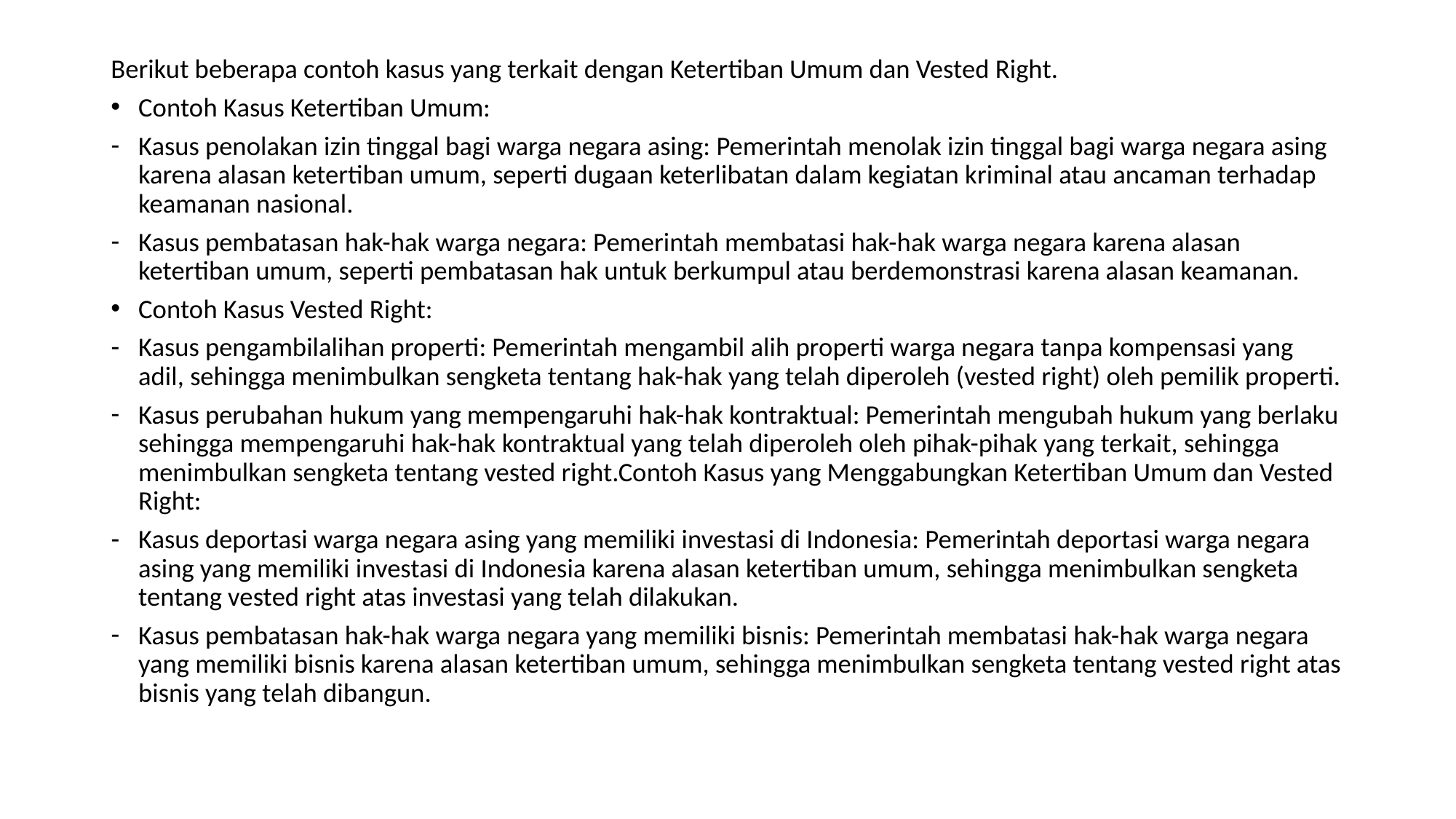

Berikut beberapa contoh kasus yang terkait dengan Ketertiban Umum dan Vested Right.
Contoh Kasus Ketertiban Umum:
Kasus penolakan izin tinggal bagi warga negara asing: Pemerintah menolak izin tinggal bagi warga negara asing karena alasan ketertiban umum, seperti dugaan keterlibatan dalam kegiatan kriminal atau ancaman terhadap keamanan nasional.
Kasus pembatasan hak-hak warga negara: Pemerintah membatasi hak-hak warga negara karena alasan ketertiban umum, seperti pembatasan hak untuk berkumpul atau berdemonstrasi karena alasan keamanan.
Contoh Kasus Vested Right:
Kasus pengambilalihan properti: Pemerintah mengambil alih properti warga negara tanpa kompensasi yang adil, sehingga menimbulkan sengketa tentang hak-hak yang telah diperoleh (vested right) oleh pemilik properti.
Kasus perubahan hukum yang mempengaruhi hak-hak kontraktual: Pemerintah mengubah hukum yang berlaku sehingga mempengaruhi hak-hak kontraktual yang telah diperoleh oleh pihak-pihak yang terkait, sehingga menimbulkan sengketa tentang vested right.Contoh Kasus yang Menggabungkan Ketertiban Umum dan Vested Right:
Kasus deportasi warga negara asing yang memiliki investasi di Indonesia: Pemerintah deportasi warga negara asing yang memiliki investasi di Indonesia karena alasan ketertiban umum, sehingga menimbulkan sengketa tentang vested right atas investasi yang telah dilakukan.
Kasus pembatasan hak-hak warga negara yang memiliki bisnis: Pemerintah membatasi hak-hak warga negara yang memiliki bisnis karena alasan ketertiban umum, sehingga menimbulkan sengketa tentang vested right atas bisnis yang telah dibangun.